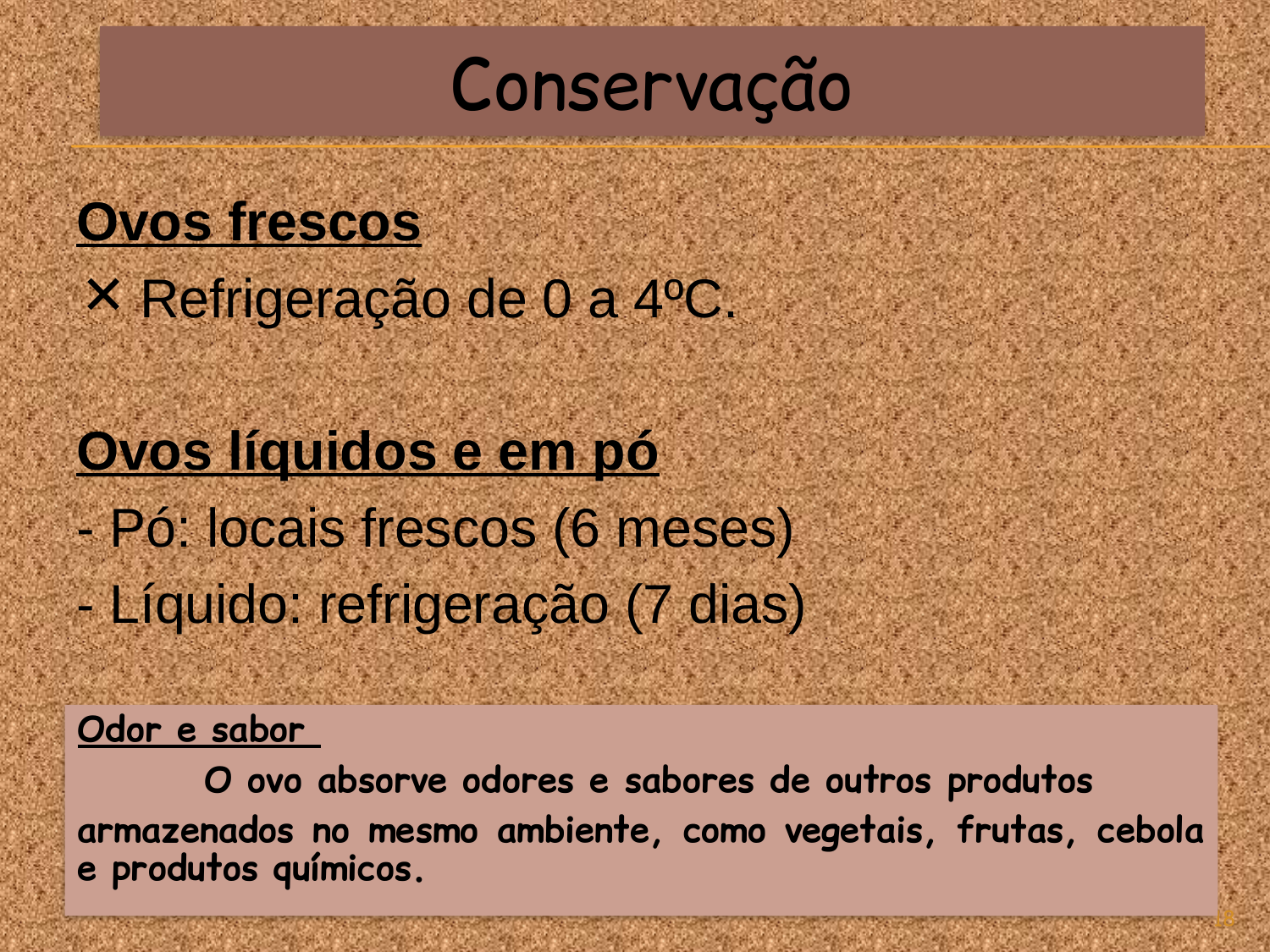

Conservação
Ovos frescos
Refrigeração de 0 a 4ºC.

Ovos líquidos e em pó
- Pó: locais frescos (6 meses)
- Líquido: refrigeração (7 dias)

Odor e sabor
	O ovo absorve odores e sabores de outros produtos
armazenados no mesmo ambiente, como vegetais, frutas, cebola e produtos químicos.
18